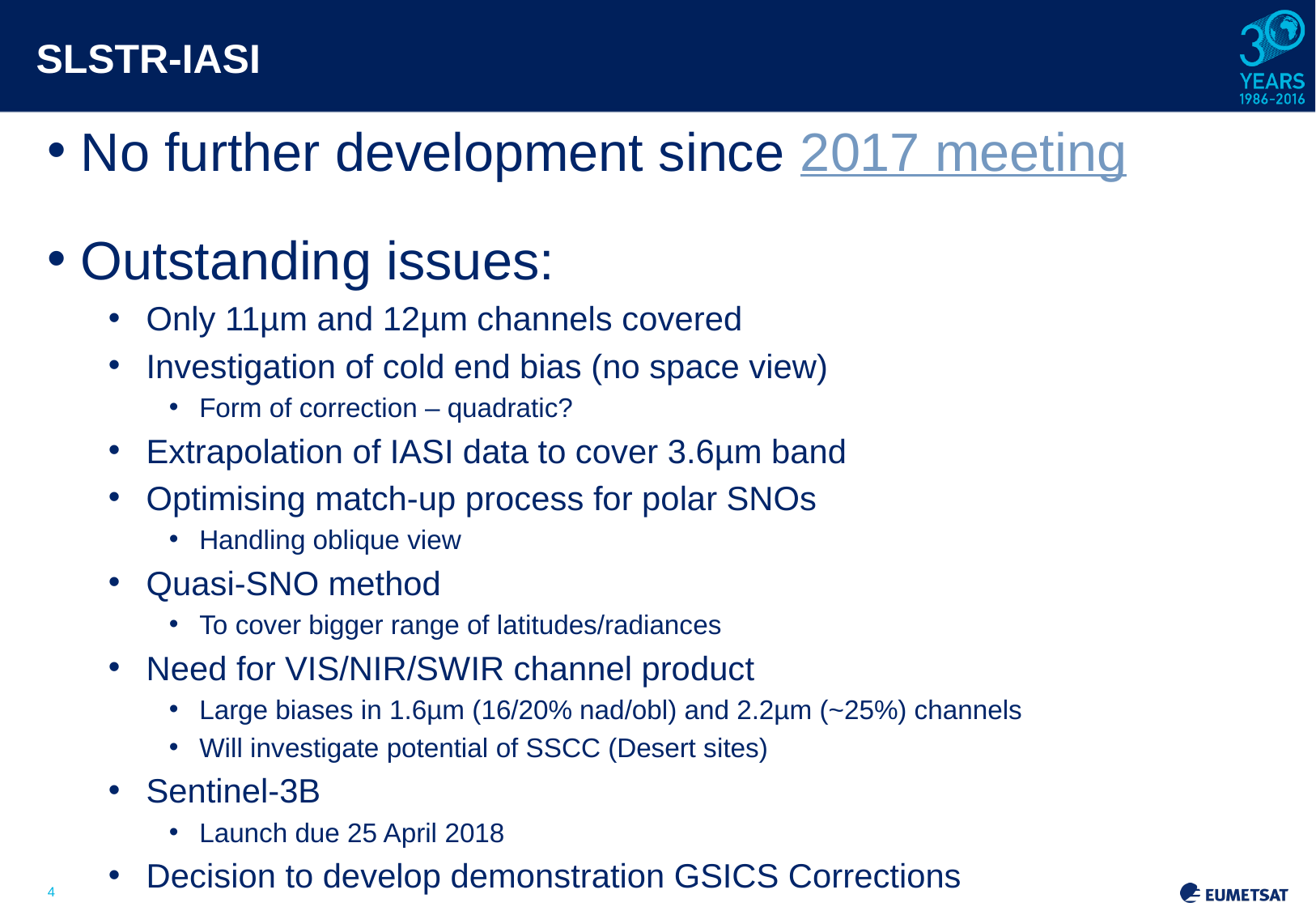

# SLSTR-IASI
No further development since 2017 meeting

Outstanding issues:
Only 11µm and 12µm channels covered
Investigation of cold end bias (no space view)
Form of correction – quadratic?
Extrapolation of IASI data to cover 3.6µm band
Optimising match-up process for polar SNOs
Handling oblique view
Quasi-SNO method
To cover bigger range of latitudes/radiances
Need for VIS/NIR/SWIR channel product
Large biases in 1.6µm (16/20% nad/obl) and 2.2µm (~25%) channels
Will investigate potential of SSCC (Desert sites)
Sentinel-3B
Launch due 25 April 2018
Decision to develop demonstration GSICS Corrections